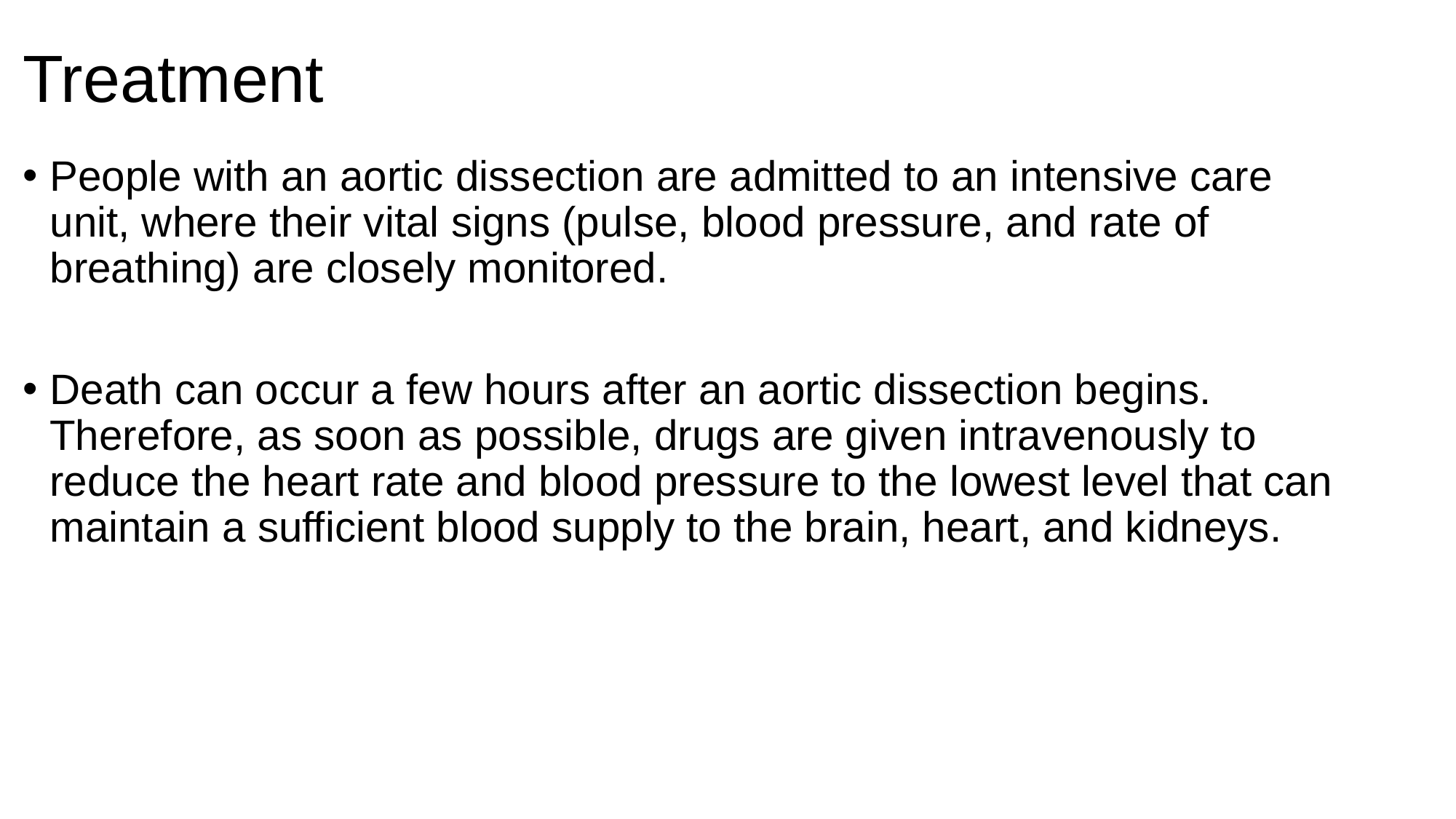

# Treatment
People with an aortic dissection are admitted to an intensive care unit, where their vital signs (pulse, blood pressure, and rate of breathing) are closely monitored.

Death can occur a few hours after an aortic dissection begins. Therefore, as soon as possible, drugs are given intravenously to reduce the heart rate and blood pressure to the lowest level that can maintain a sufficient blood supply to the brain, heart, and kidneys.